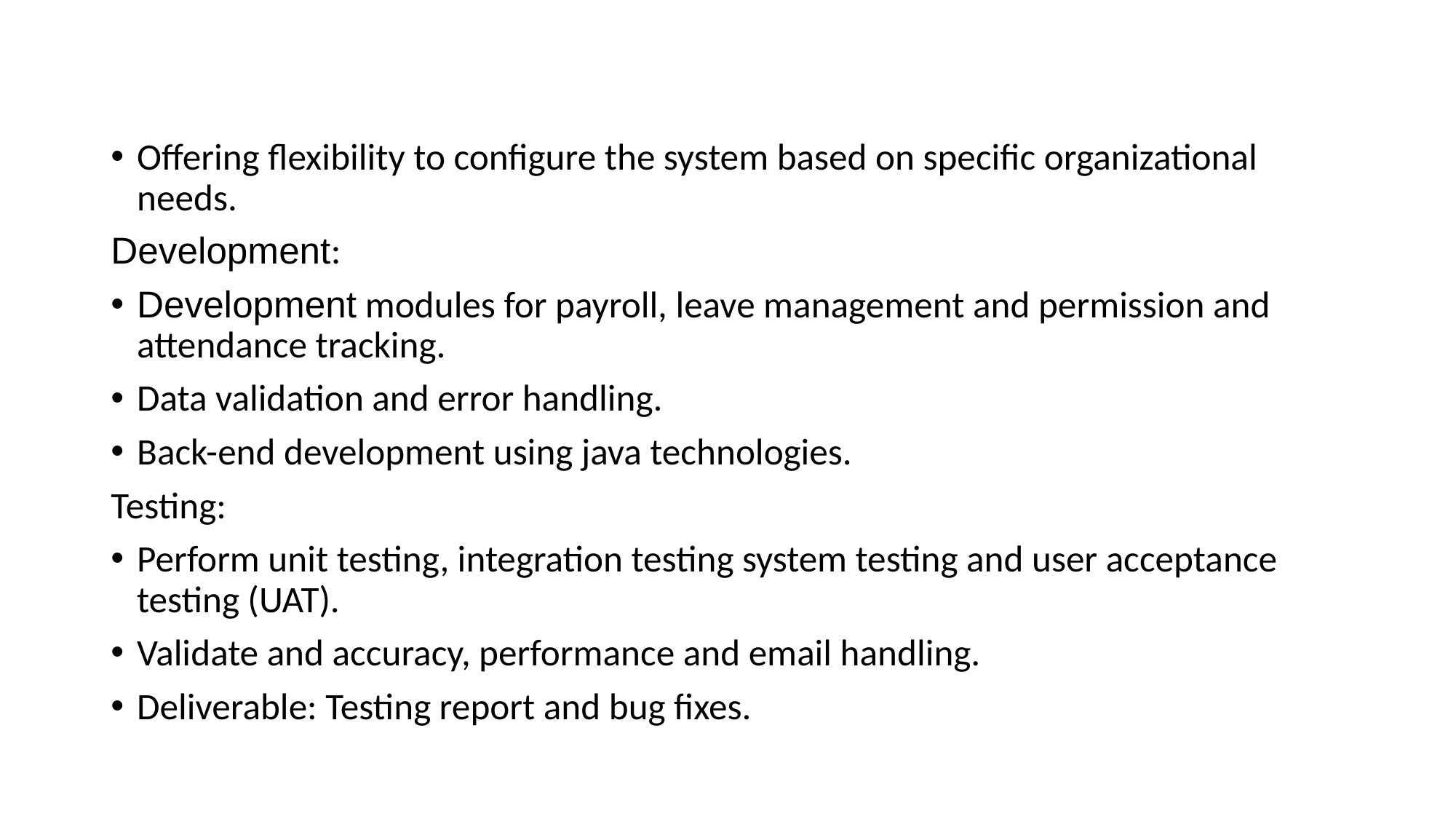

#
Offering flexibility to configure the system based on specific organizational needs.
Development:
Development modules for payroll, leave management and permission and attendance tracking.
Data validation and error handling.
Back-end development using java technologies.
Testing:
Perform unit testing, integration testing system testing and user acceptance testing (UAT).
Validate and accuracy, performance and email handling.
Deliverable: Testing report and bug fixes.